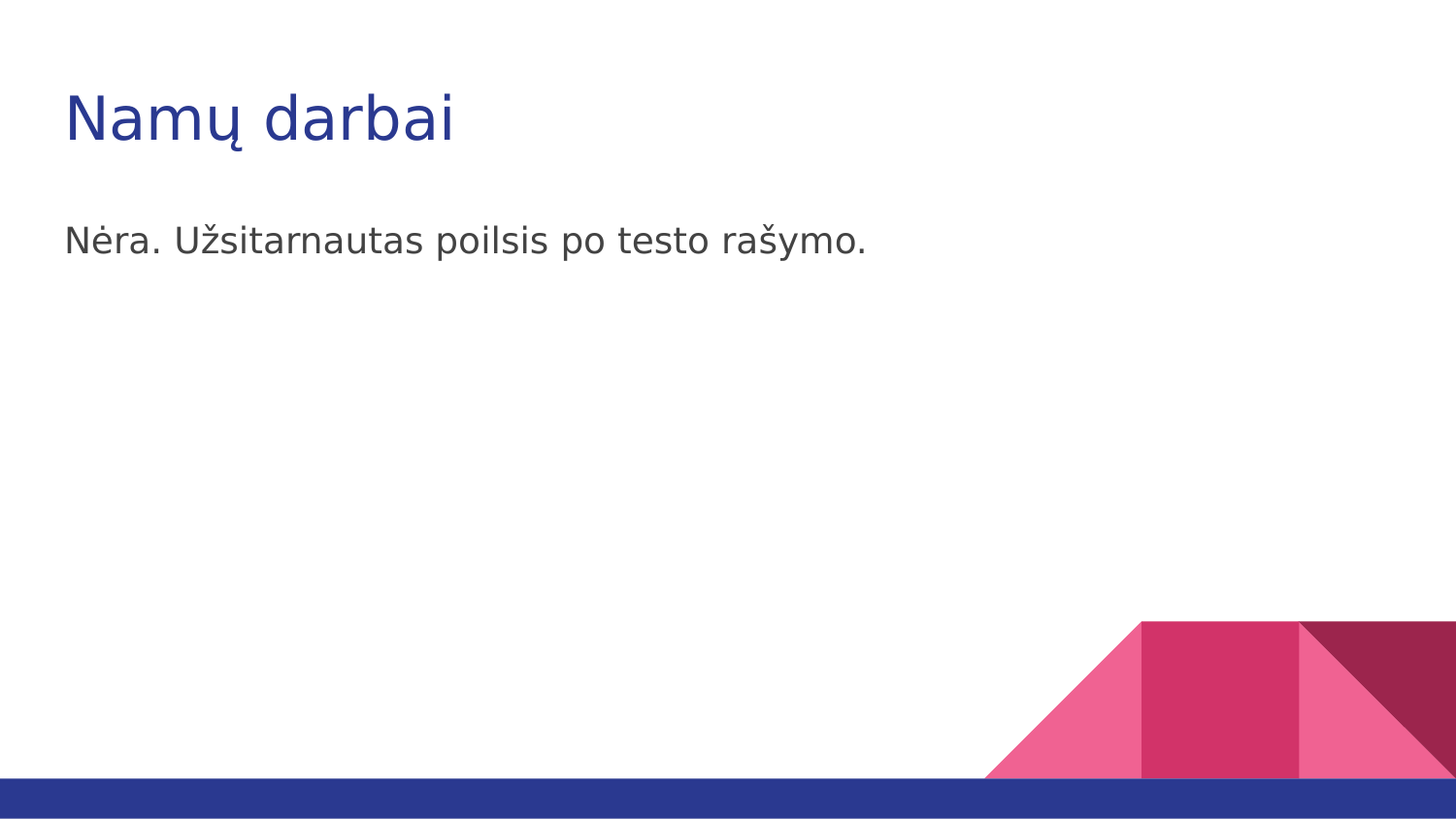

# Namų darbai
Nėra. Užsitarnautas poilsis po testo rašymo.